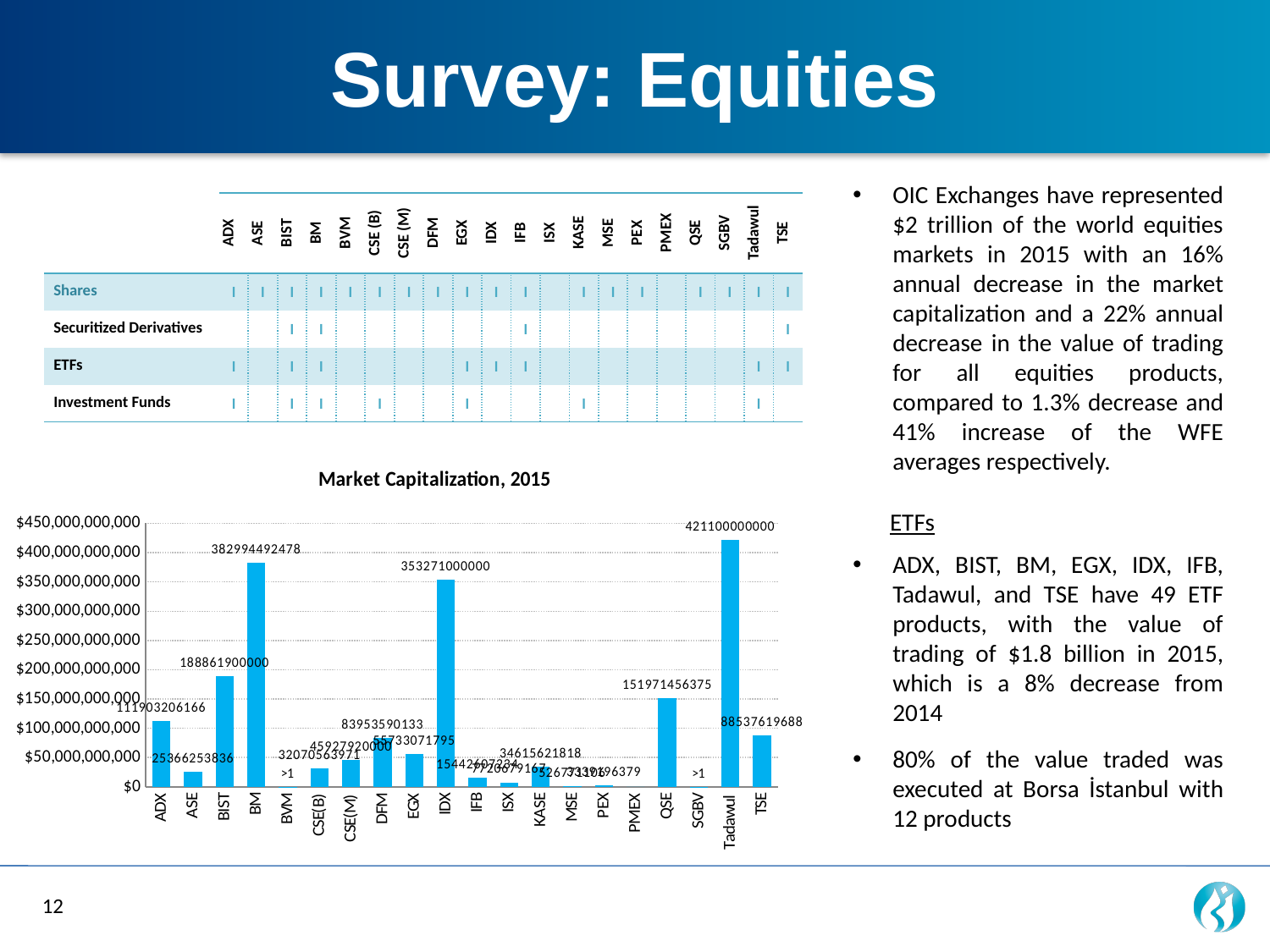

Survey: Equities
OIC Exchanges have represented $2 trillion of the world equities markets in 2015 with an 16% annual decrease in the market capitalization and a 22% annual decrease in the value of trading for all equities products, compared to 1.3% decrease and 41% increase of the WFE averages respectively.

ETFs

ADX, BIST, BM, EGX, IDX, IFB, Tadawul, and TSE have 49 ETF products, with the value of trading of $1.8 billion in 2015, which is a 8% decrease from 2014

80% of the value traded was executed at Borsa İstanbul with 12 products

|  | ADX | ASE | BIST | BM | BVM | CSE (B) | CSE (M) | DFM | EGX | IDX | IFB | ISX | KASE | MSE | PEX | PMEX | QSE | SGBV | Tadawul | TSE |
| --- | --- | --- | --- | --- | --- | --- | --- | --- | --- | --- | --- | --- | --- | --- | --- | --- | --- | --- | --- | --- |
| Shares | l | l | l | l | l | l | l | l | l | l | l |  | l | l | l |  | l | l | l | l |
| Securitized Derivatives |  |  | l | l |  |  |  |  |  |  | l |  |  |  |  |  |  |  |  | l |
| ETFs | l |  | l | l |  |  |  |  | l | l | l |  |  |  |  |  |  |  | l | l |
| Investment Funds | l |  | l | l |  | l |  |  | l |  |  |  | l |  |  |  |  |  | l |  |

### Chart:

| Category | Market Capitalization |
|---|---|
| ADX | 111903206166.14212 |
| ASE | 25366253836.05078 |
| BIST | 188861900000.0 |
| BM | 382994492478.2583 |
| BVM | 426246135.0 |
| CSE(B) | 32070563971.0 |
| CSE(M) | 45927920000.0 |
| DFM | 83953590133.0 |
| EGX | 55733071794.5434 |
| IDX | 353271000000.0 |
| IFB | 15442607234.316164 |
| ISX | 7720679167.0 |
| KASE | 34615621818.15 |
| MSE | 526771106.0 |
| PEX | 3339196379.0 |
| PMEX | 0.0 |
| QSE | 151971456375.0 |
| SGBV | 145485422.0 |
| Tadawul | 421100000000.0 |
| TSE | 88537619688.32227 |
12